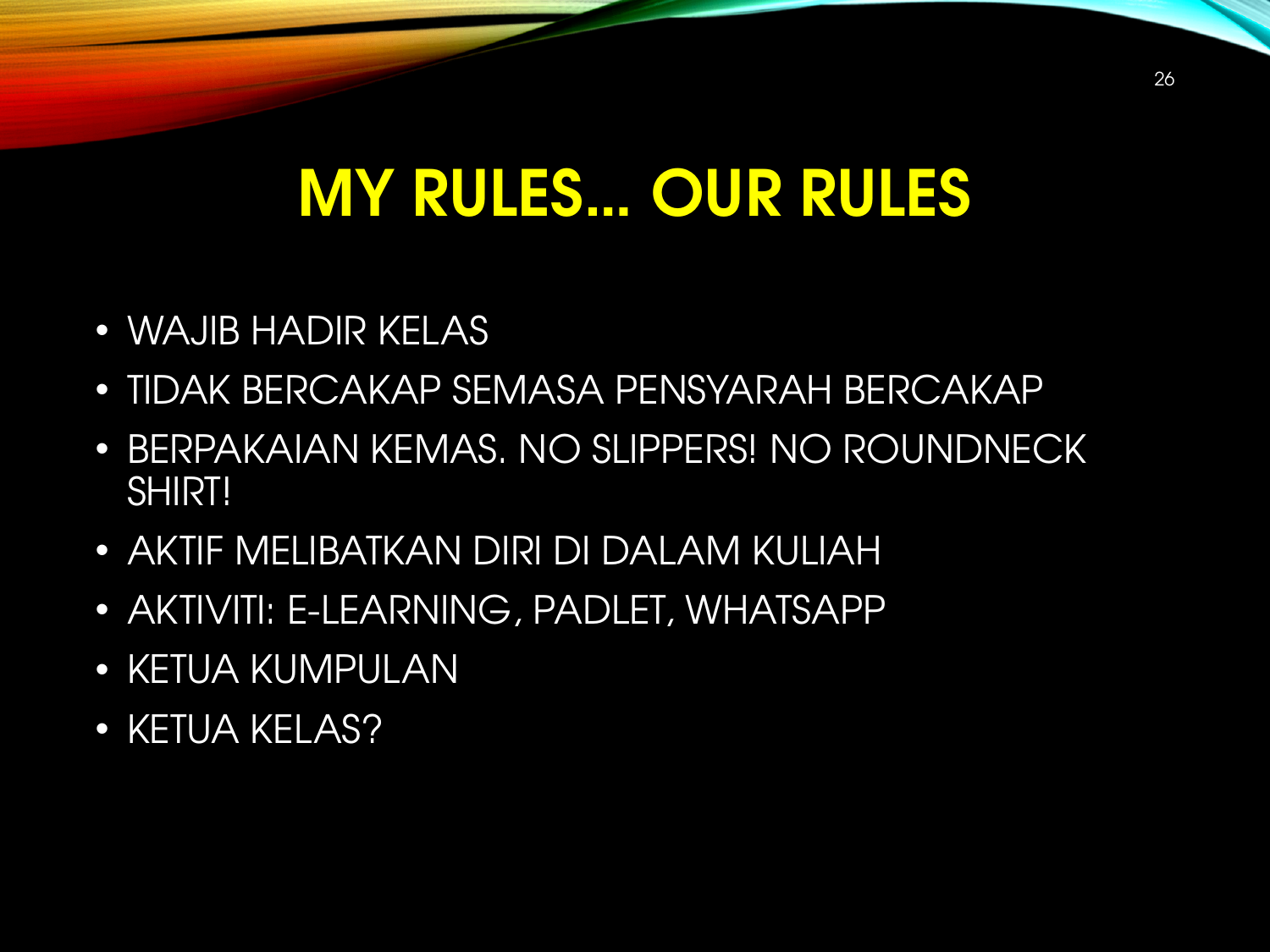

26
# MY RULES… OUR RULES
WAJIB HADIR KELAS
TIDAK BERCAKAP SEMASA PENSYARAH BERCAKAP
BERPAKAIAN KEMAS. NO SLIPPERS! NO ROUNDNECK SHIRT!
AKTIF MELIBATKAN DIRI DI DALAM KULIAH
AKTIVITI: E-LEARNING, PADLET, WHATSAPP
KETUA KUMPULAN
KETUA KELAS?